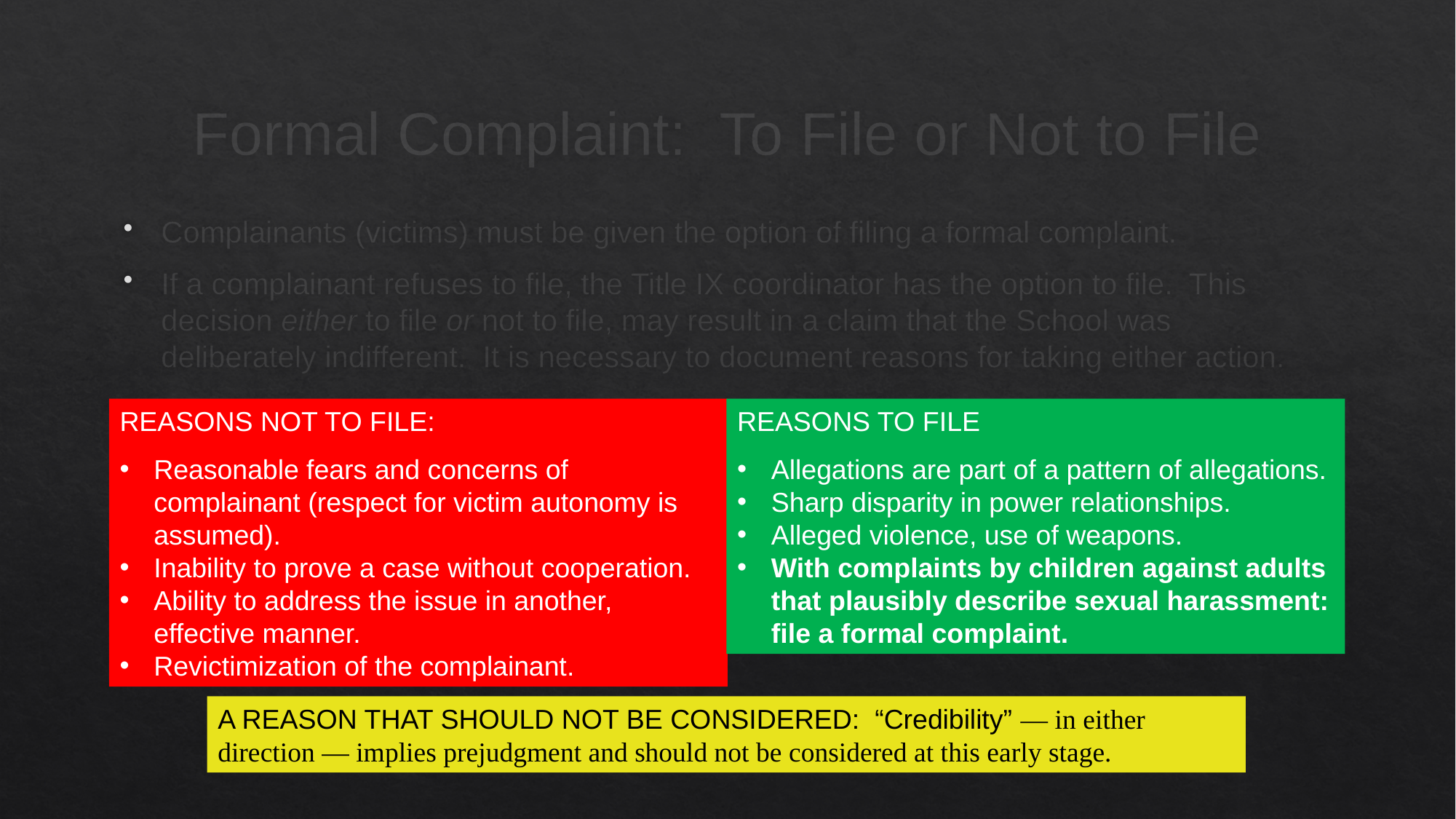

# Formal Complaint:  To File or Not to File
Complainants (victims) must be given the option of filing a formal complaint.
If a complainant refuses to file, the Title IX coordinator has the option to file.  This decision either to file or not to file, may result in a claim that the School was deliberately indifferent.  It is necessary to document reasons for taking either action.

REASONS NOT TO FILE:
Reasonable fears and concerns of complainant (respect for victim autonomy is assumed).
Inability to prove a case without cooperation.
Ability to address the issue in another, effective manner.
Revictimization of the complainant.
REASONS TO FILE
Allegations are part of a pattern of allegations.
Sharp disparity in power relationships.
Alleged violence, use of weapons.
With complaints by children against adults that plausibly describe sexual harassment: file a formal complaint.
A REASON THAT SHOULD NOT BE CONSIDERED:  “Credibility” — in either direction — implies prejudgment and should not be considered at this early stage.